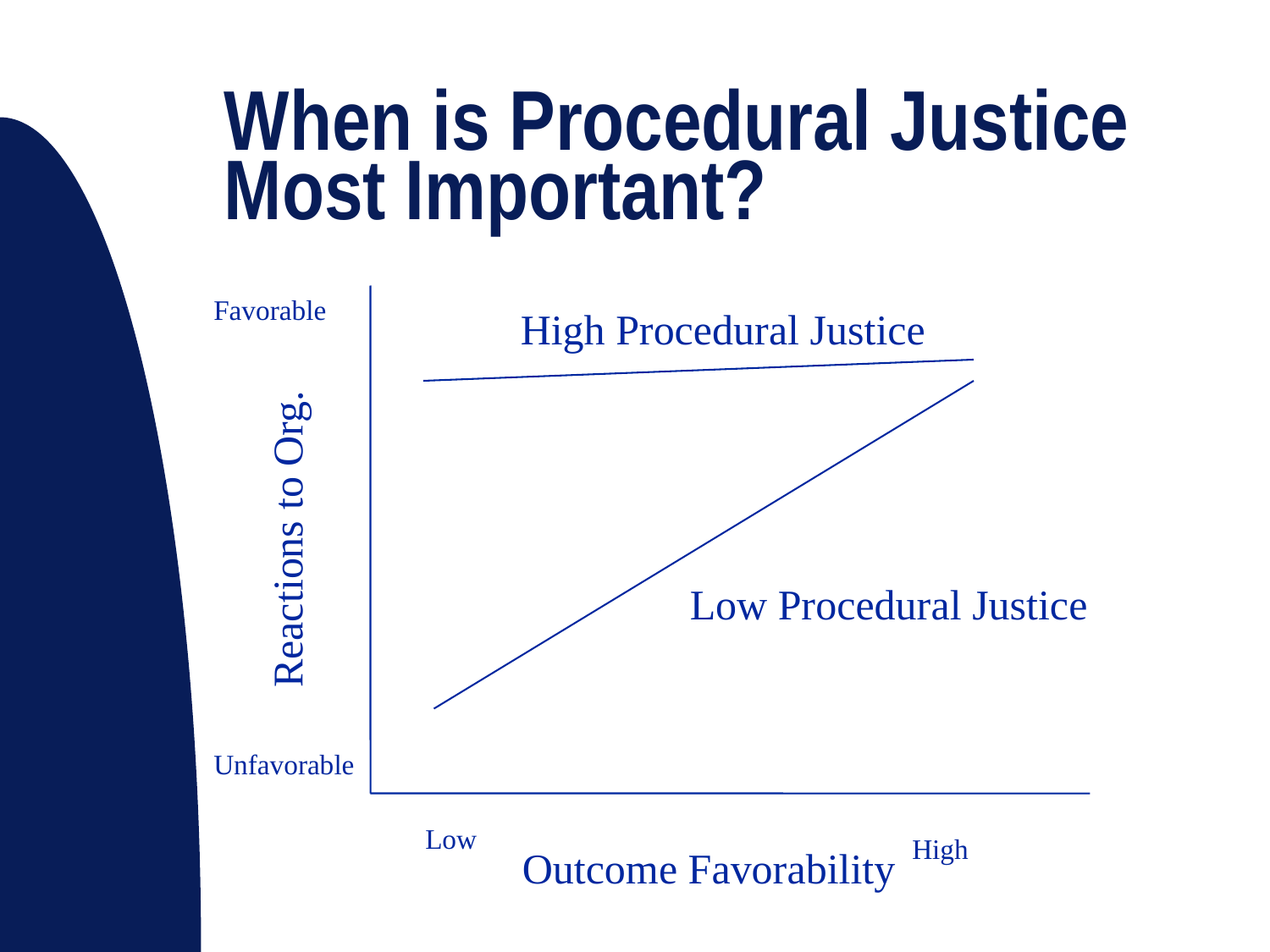

# When is Procedural Justice Most Important?
Favorable

High Procedural Justice

Reactions to Org.
Low Procedural Justice
Unfavorable

Low
High
Outcome Favorability